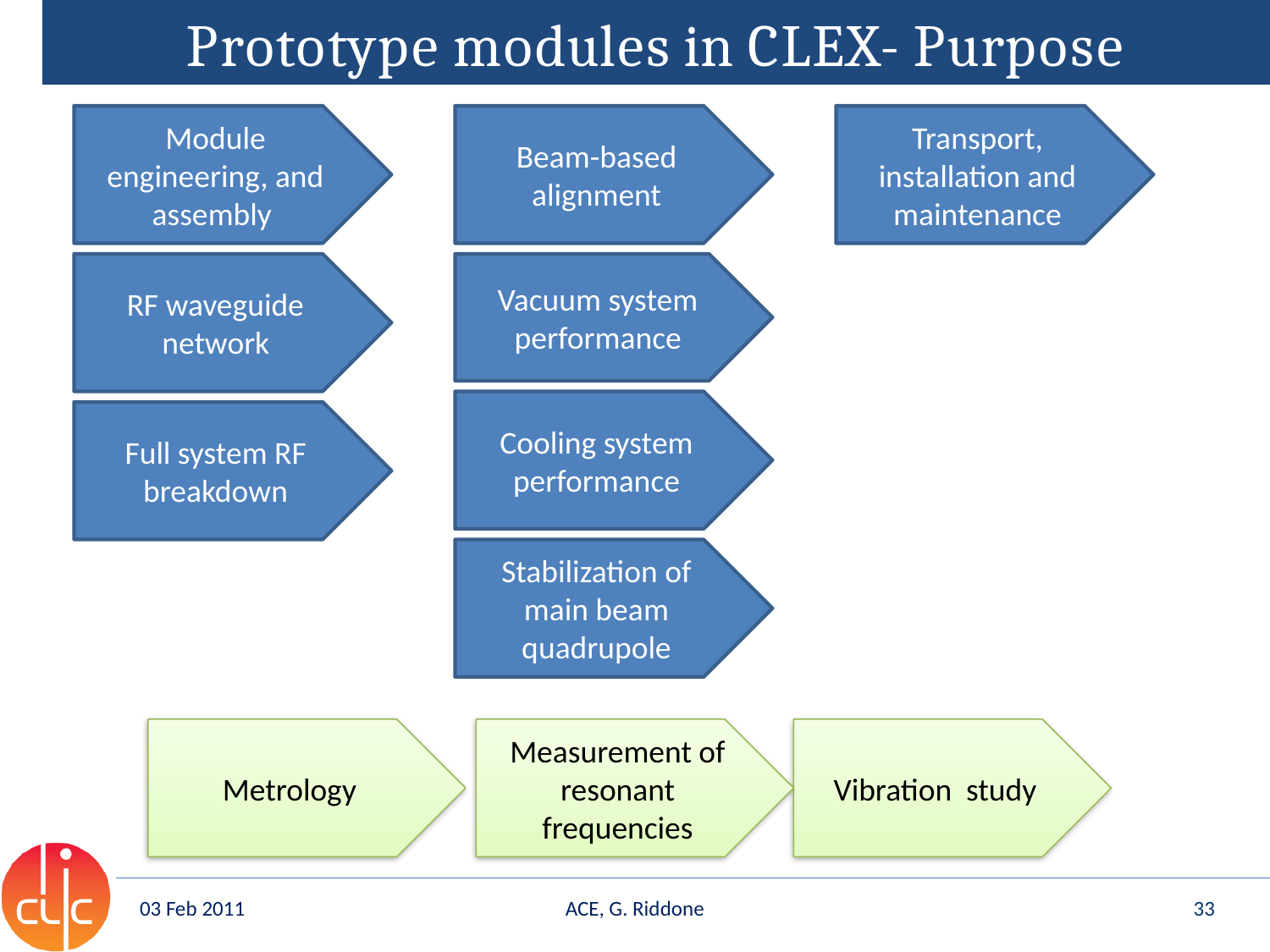

# Prototype modules in CLEX- Purpose
Module engineering, and assembly
Beam-based alignment
Transport, installation and maintenance
RF waveguide network
Vacuum system performance
Cooling system performance
Full system RF breakdown
Stabilization of main beam quadrupole
Metrology
Measurement of resonant frequencies
Vibration  study
03 Feb 2011
ACE, G. Riddone
33